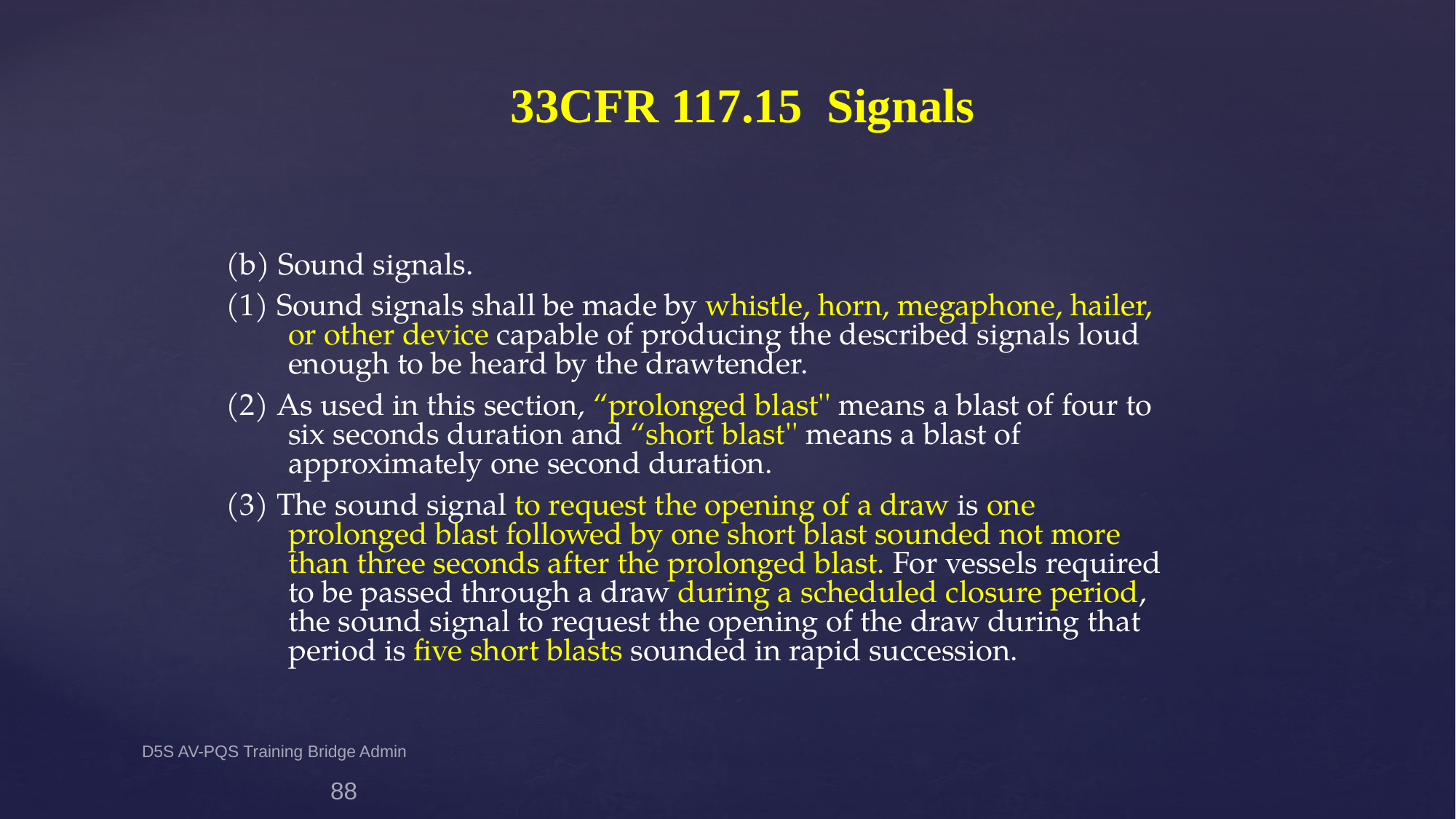

# 33CFR 117.15  Signals
(b) Sound signals.
(1) Sound signals shall be made by whistle, horn, megaphone, hailer, or other device capable of producing the described signals loud enough to be heard by the drawtender.
(2) As used in this section, “prolonged blast'' means a blast of four to six seconds duration and “short blast'' means a blast of approximately one second duration.
(3) The sound signal to request the opening of a draw is one prolonged blast followed by one short blast sounded not more than three seconds after the prolonged blast. For vessels required to be passed through a draw during a scheduled closure period, the sound signal to request the opening of the draw during that period is five short blasts sounded in rapid succession.
D5S AV-PQS Training Bridge Admin
88